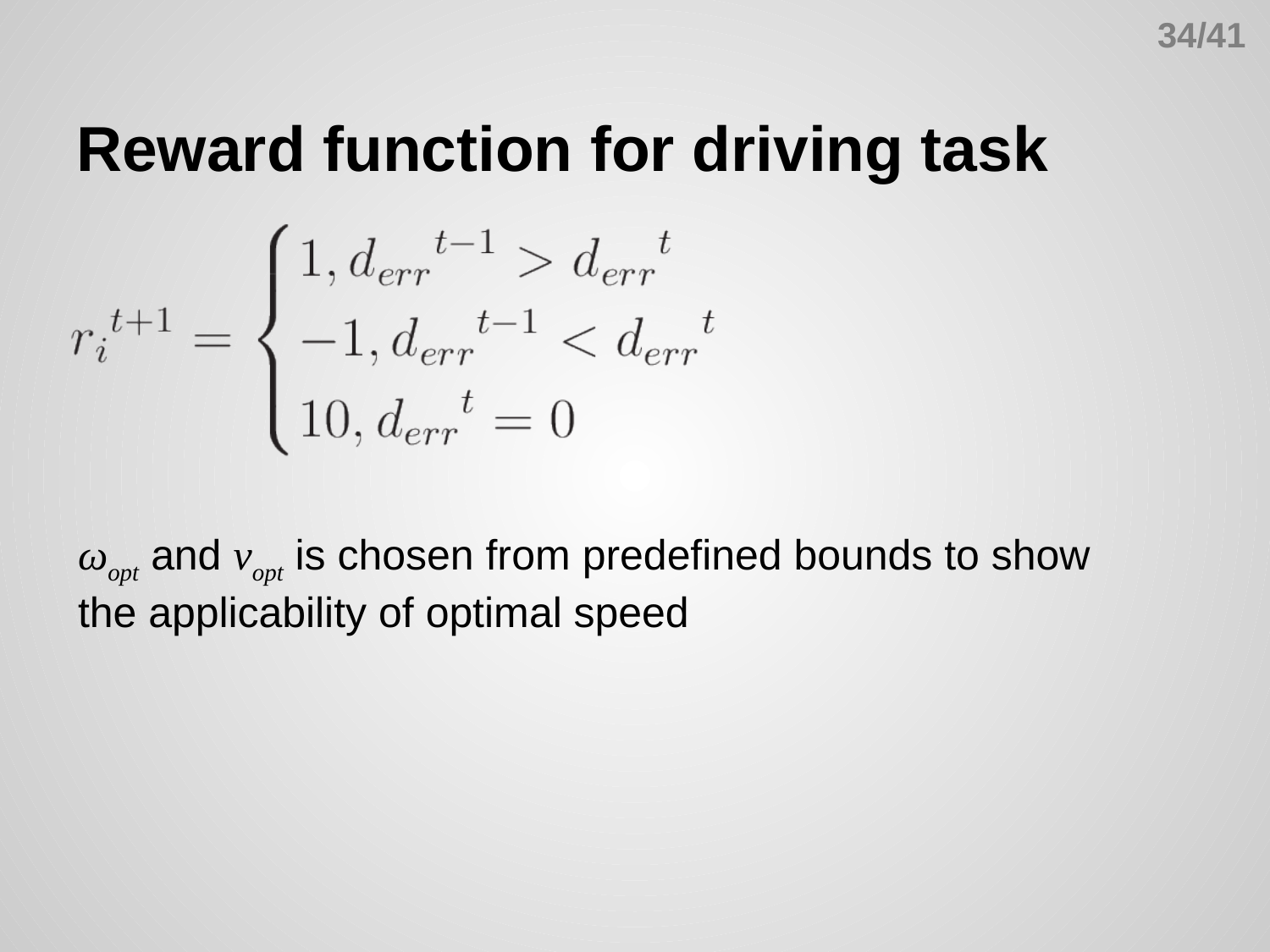

34/41
# Reward function for driving task

ωopt and vopt is chosen from predefined bounds to show the applicability of optimal speed